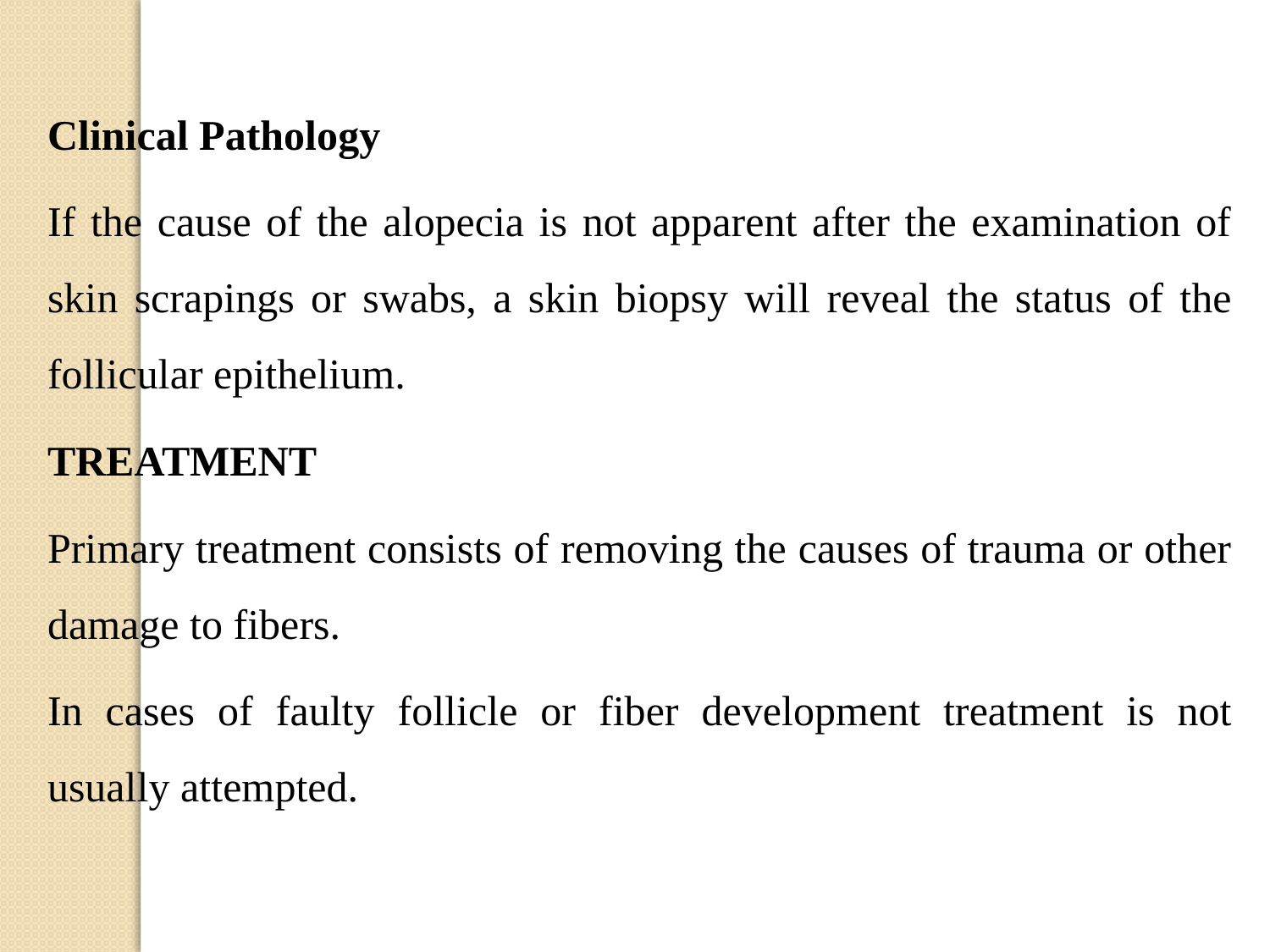

Clinical Pathology
If the cause of the alopecia is not apparent after the examination of skin scrapings or swabs, a skin biopsy will reveal the status of the follicular epithelium.
TREATMENT
Primary treatment consists of removing the causes of trauma or other damage to fibers.
In cases of faulty follicle or fiber development treatment is not usually attempted.